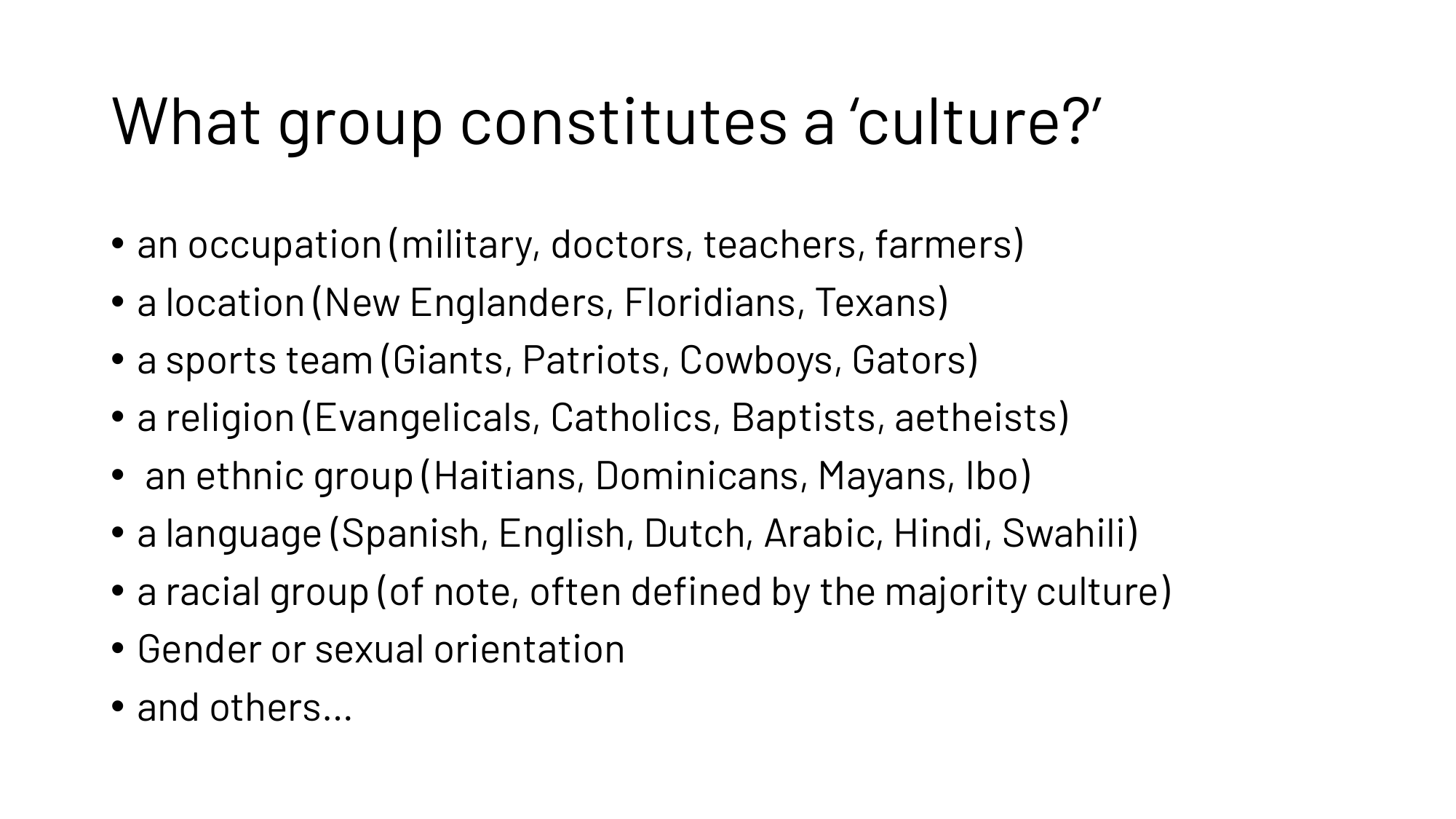

# What group constitutes a ‘culture?’
an occupation (military, doctors, teachers, farmers)
a location (New Englanders, Floridians, Texans)
a sports team (Giants, Patriots, Cowboys, Gators)
a religion (Evangelicals, Catholics, Baptists, aetheists)
 an ethnic group (Haitians, Dominicans, Mayans, Ibo)
a language (Spanish, English, Dutch, Arabic, Hindi, Swahili)
a racial group (of note, often defined by the majority culture)
Gender or sexual orientation
and others…